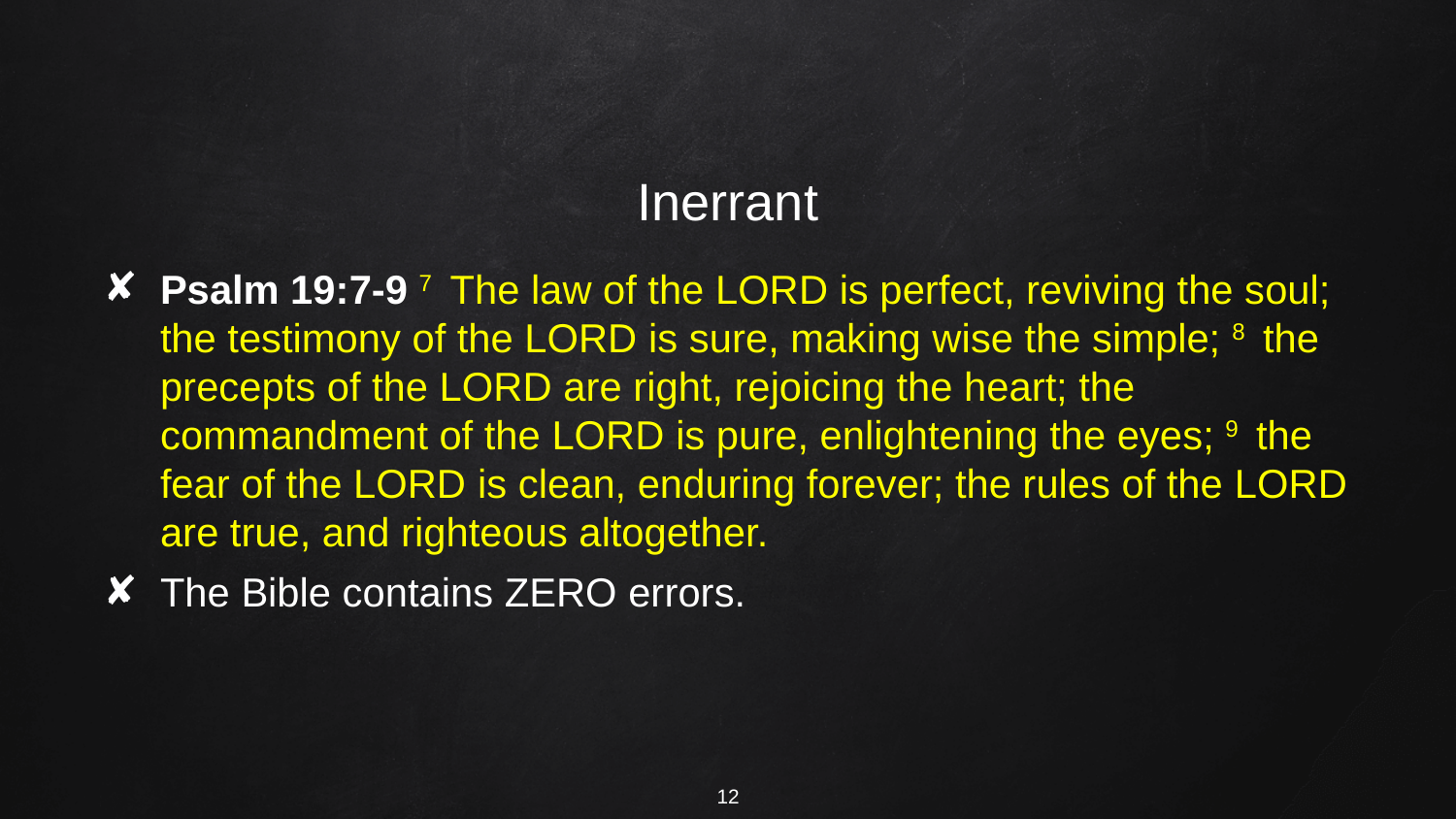

# Inerrant
Psalm 19:7-9 7  The law of the LORD is perfect, reviving the soul; the testimony of the LORD is sure, making wise the simple; 8  the precepts of the LORD are right, rejoicing the heart; the commandment of the LORD is pure, enlightening the eyes; 9  the fear of the LORD is clean, enduring forever; the rules of the LORD are true, and righteous altogether.
The Bible contains ZERO errors.
12